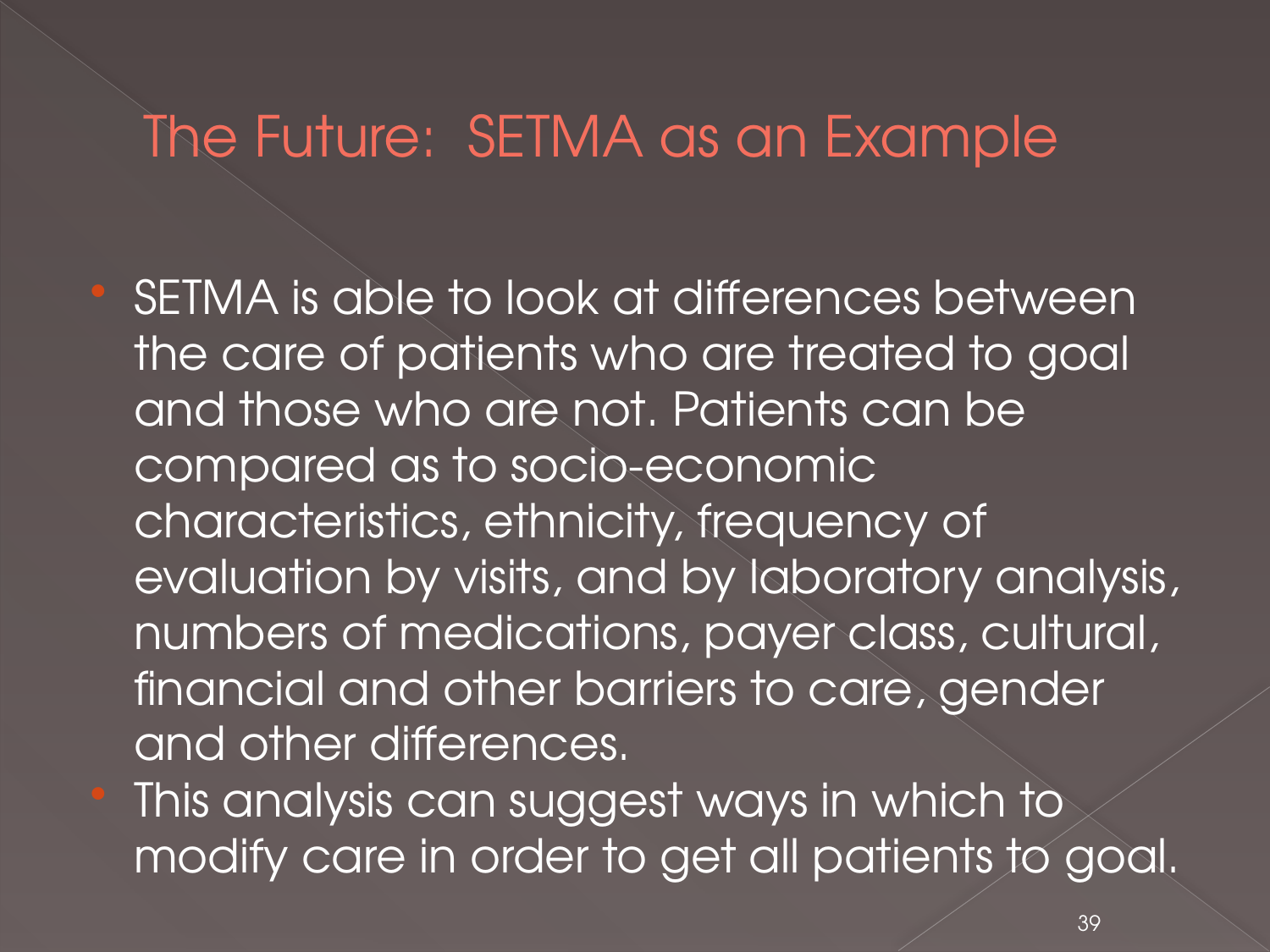

# The Future:  SETMA as an Example
SETMA is able to look at differences between the care of patients who are treated to goal and those who are not. Patients can be compared as to socio-economic characteristics, ethnicity, frequency of evaluation by visits, and by laboratory analysis, numbers of medications, payer class, cultural, financial and other barriers to care, gender and other differences.
This analysis can suggest ways in which to modify care in order to get all patients to goal.

39